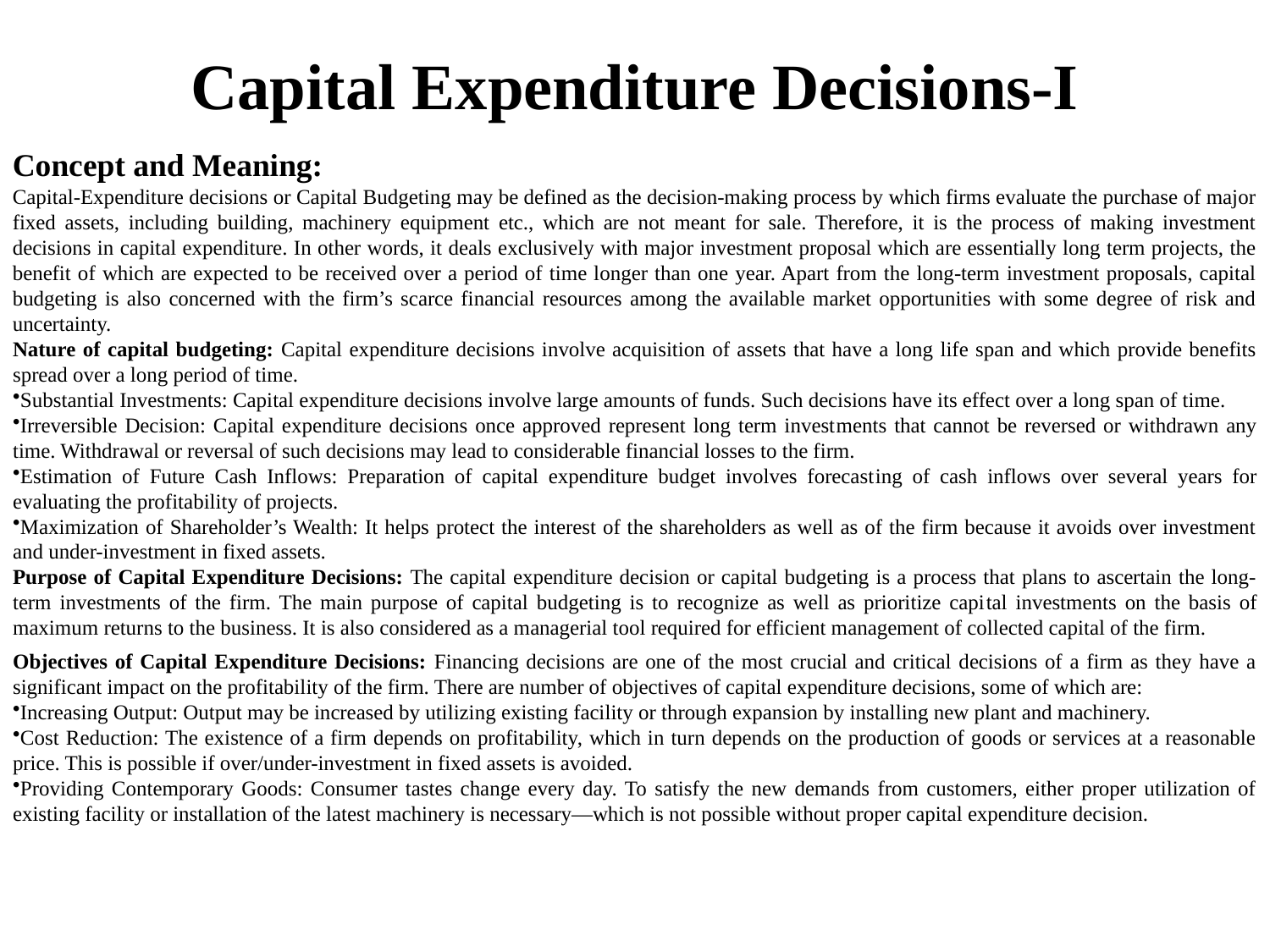

# Capital Expenditure Decisions-I
Concept and Meaning:
Capital-Expenditure decisions or Capital Budgeting may be defined as the decision-making process by which firms evaluate the purchase of major fixed assets, including building, machinery equipment etc., which are not meant for sale. Therefore, it is the process of making investment decisions in capital expenditure. In other words, it deals exclusively with major investment proposal which are essentially long term projects, the benefit of which are expected to be received over a period of time longer than one year. Apart from the long-term investment proposals, capital budgeting is also concerned with the firm’s scarce financial resources among the available market opportunities with some degree of risk and uncertainty.

Nature of capital budgeting: Capital expenditure decisions involve acquisition of assets that have a long life span and which provide benefits spread over a long period of time.
Substantial Investments: Capital expenditure decisions involve large amounts of funds. Such decisions have its effect over a long span of time.
Irreversible Decision: Capital expenditure decisions once approved represent long term invest­ments that cannot be reversed or withdrawn any time. Withdrawal or reversal of such decisions may lead to considerable financial losses to the firm.
Estimation of Future Cash Inflows: Preparation of capital expenditure budget involves forecast­ing of cash inflows over several years for evaluating the profitability of projects.
Maximization of Shareholder’s Wealth: It helps protect the interest of the shareholders as well as of the firm because it avoids over investment and under-investment in fixed assets.
Purpose of Capital Expenditure Decisions: The capital expenditure decision or capital budgeting is a process that plans to ascertain the long-term investments of the firm. The main purpose of capital budgeting is to recognize as well as prioritize capi­tal investments on the basis of maximum returns to the business. It is also considered as a managerial tool required for efficient management of collected capital of the firm.
Objectives of Capital Expenditure Decisions: Financing decisions are one of the most crucial and critical decisions of a firm as they have a significant impact on the profitability of the firm. There are number of objectives of capital expenditure decisions, some of which are:
Increasing Output: Output may be increased by utilizing existing facility or through expansion by installing new plant and machinery.
Cost Reduction: The existence of a firm depends on profitability, which in turn depends on the production of goods or services at a reasonable price. This is possible if over/under-investment in fixed assets is avoided.
Providing Contemporary Goods: Consumer tastes change every day. To satisfy the new demands from customers, either proper utilization of existing facility or installation of the latest machinery is necessary—which is not possible without proper capital expenditure decision.